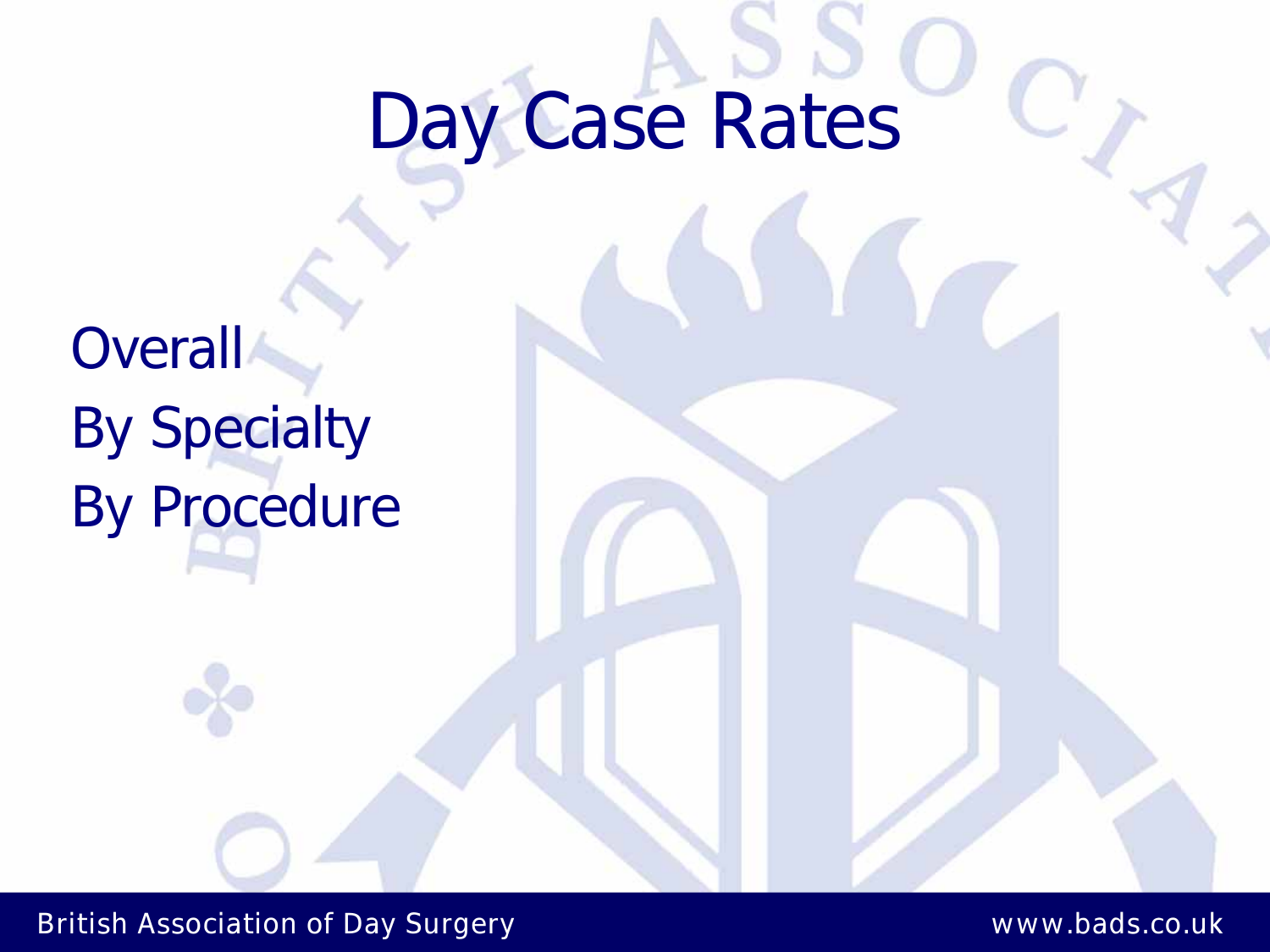

# Day Case Rates
Overall
By Specialty
By Procedure